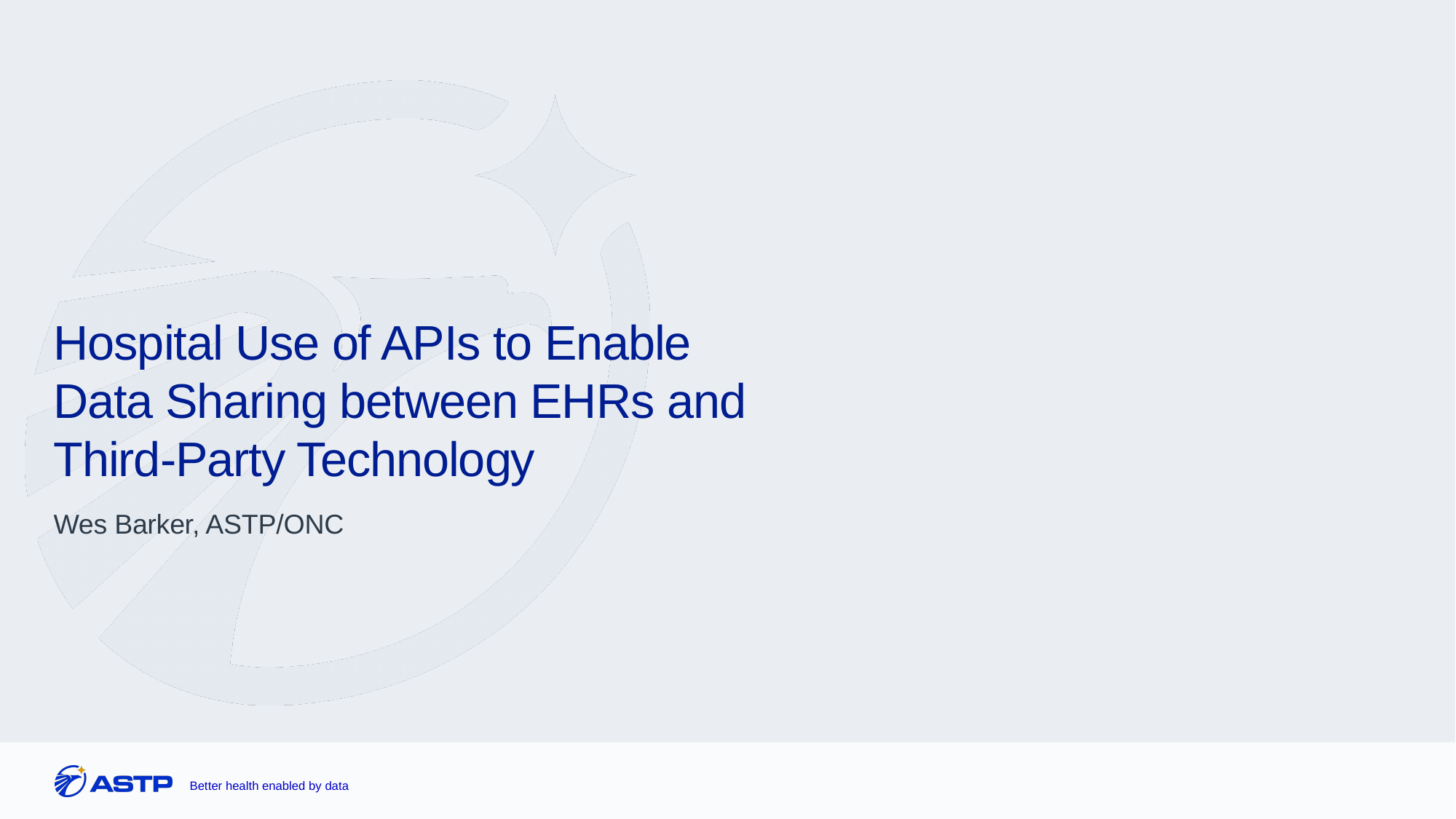

# Hospital Use of APIs to Enable Data Sharing between EHRs and Third-Party Technology
Wes Barker, ASTP/ONC